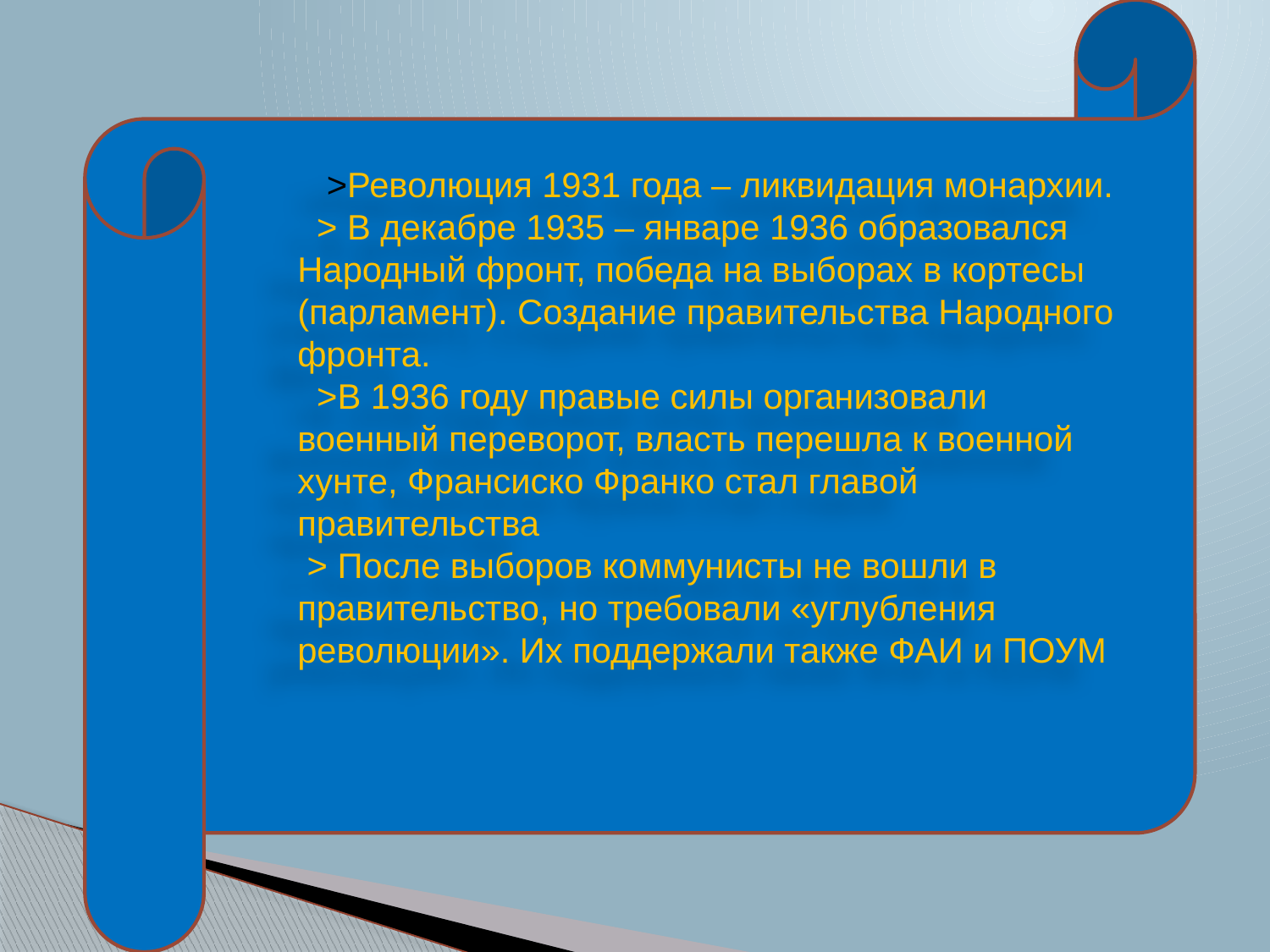

>Революция 1931 года – ликвидация монархии.
  > В декабре 1935 – январе 1936 образовался Народный фронт, победа на выборах в кортесы (парламент). Создание правительства Народного фронта.
  >В 1936 году правые силы организовали военный переворот, власть перешла к военной хунте, Франсиско Франко стал главой правительства
 > После выборов коммунисты не вошли в правительство, но требовали «углубления революции». Их поддержали также ФАИ и ПОУМ